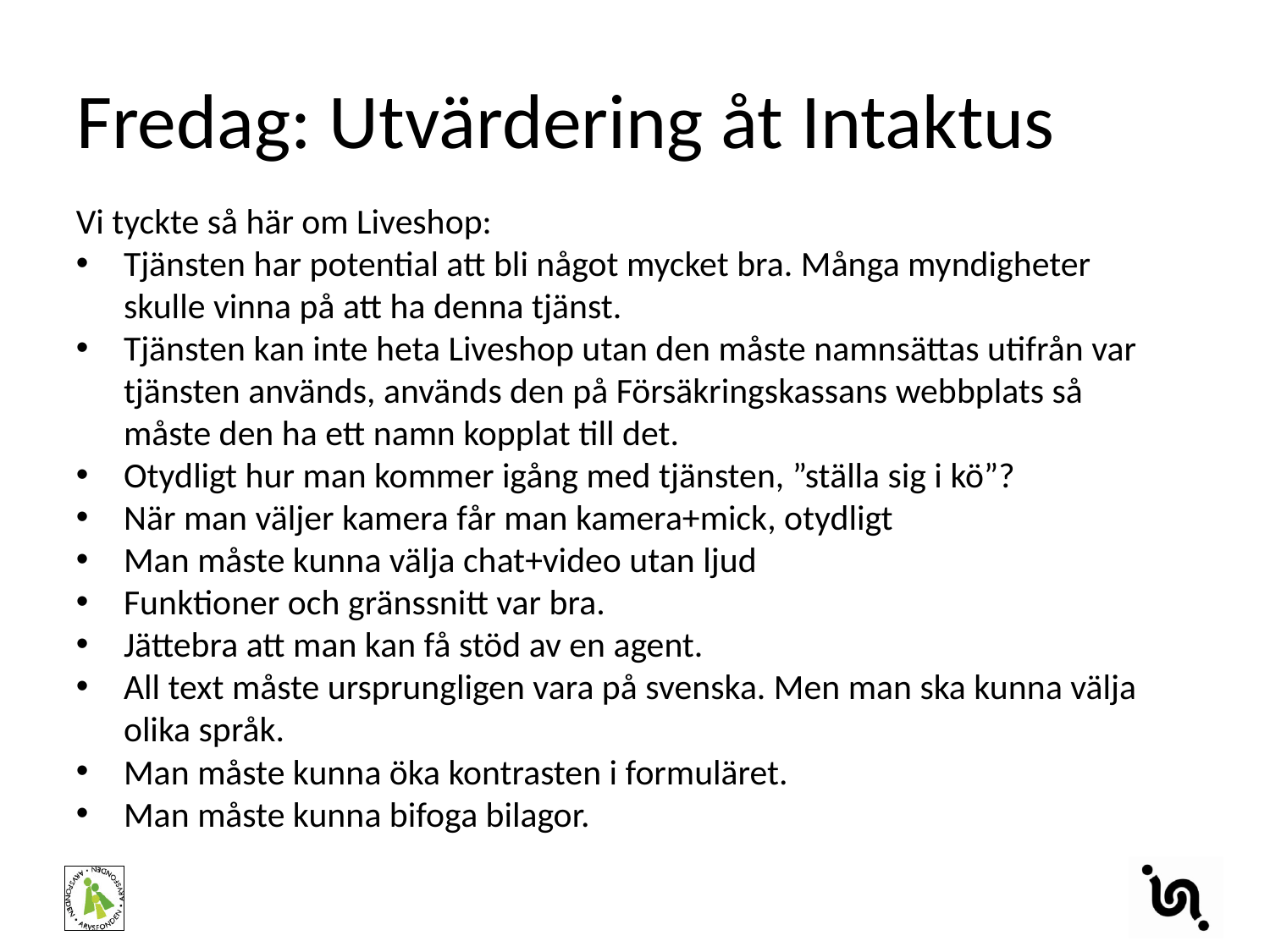

# Fredag: Utvärdering åt Intaktus
Vi tyckte så här om Liveshop:
Tjänsten har potential att bli något mycket bra. Många myndigheter skulle vinna på att ha denna tjänst.
Tjänsten kan inte heta Liveshop utan den måste namnsättas utifrån var tjänsten används, används den på Försäkringskassans webbplats så måste den ha ett namn kopplat till det.
Otydligt hur man kommer igång med tjänsten, ”ställa sig i kö”?
När man väljer kamera får man kamera+mick, otydligt
Man måste kunna välja chat+video utan ljud
Funktioner och gränssnitt var bra.
Jättebra att man kan få stöd av en agent.
All text måste ursprungligen vara på svenska. Men man ska kunna välja olika språk.
Man måste kunna öka kontrasten i formuläret.
Man måste kunna bifoga bilagor.